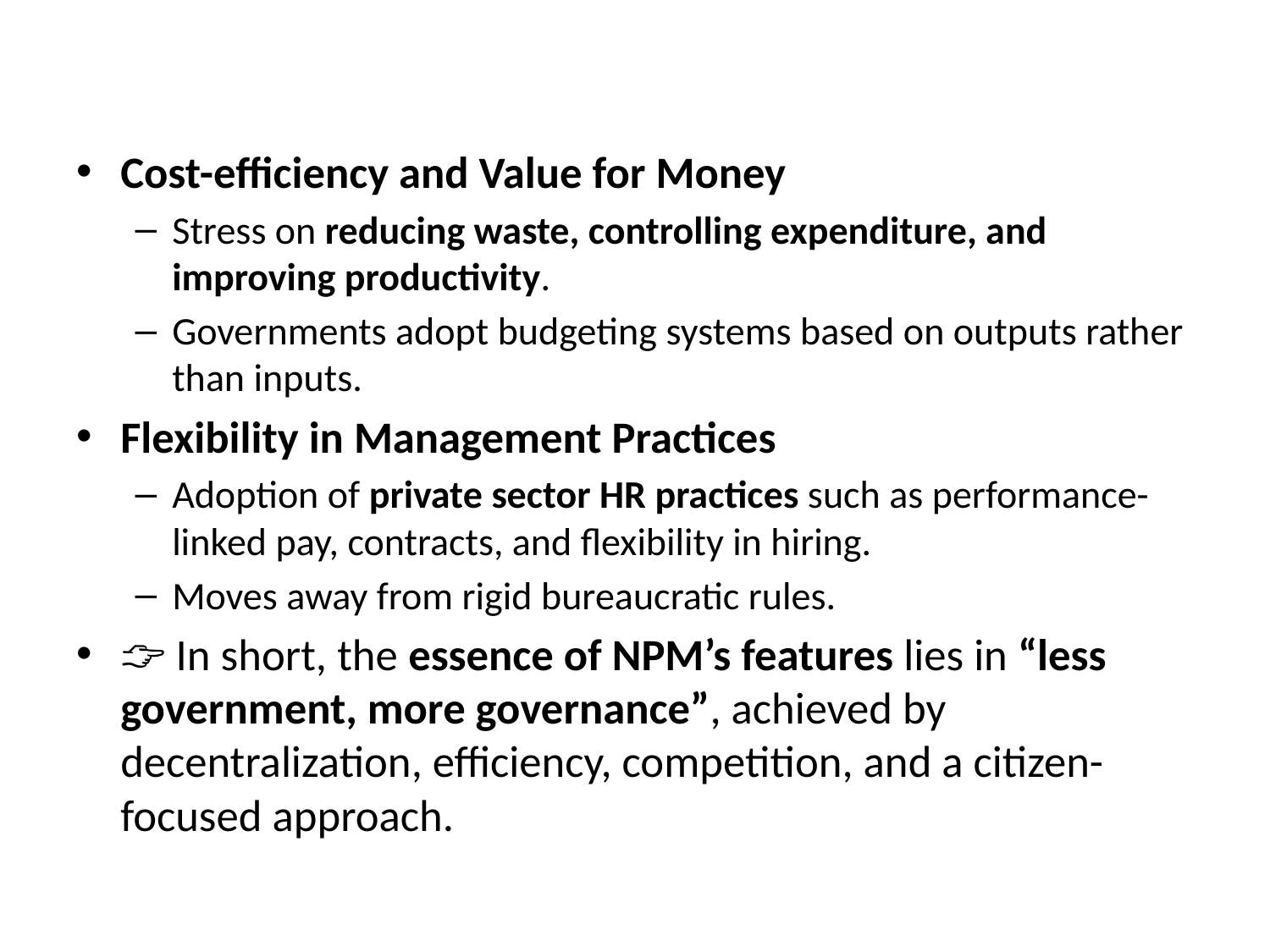

#
Cost-efficiency and Value for Money
Stress on reducing waste, controlling expenditure, and improving productivity.
Governments adopt budgeting systems based on outputs rather than inputs.
Flexibility in Management Practices
Adoption of private sector HR practices such as performance-linked pay, contracts, and flexibility in hiring.
Moves away from rigid bureaucratic rules.
👉 In short, the essence of NPM’s features lies in “less government, more governance”, achieved by decentralization, efficiency, competition, and a citizen-focused approach.